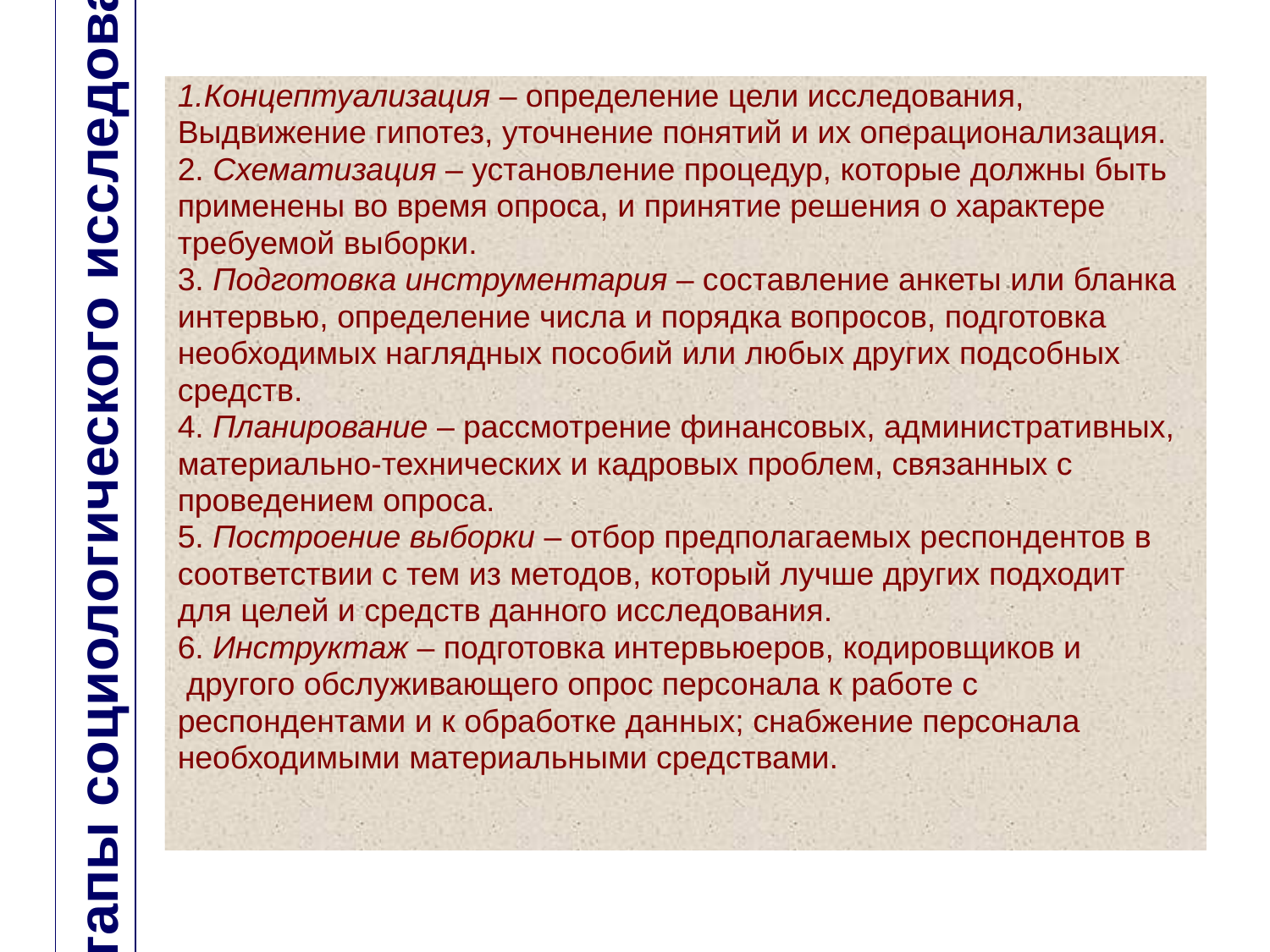

1.Концептуализация – определение цели исследования,
Выдвижение гипотез, уточнение понятий и их операционализация.
2. Схематизация – установление процедур, которые должны быть
применены во время опроса, и принятие решения о характере
требуемой выборки.
3. Подготовка инструментария – составление анкеты или бланка
интервью, определение числа и порядка вопросов, подготовка
необходимых наглядных пособий или любых других подсобных
средств.
4. Планирование – рассмотрение финансовых, административных,
материально-технических и кадровых проблем, связанных с
проведением опроса.
5. Построение выборки – отбор предполагаемых респондентов в
соответствии с тем из методов, который лучше других подходит
для целей и средств данного исследования.
6. Инструктаж – подготовка интервьюеров, кодировщиков и
 другого обслуживающего опрос персонала к работе с
респондентами и к обработке данных; снабжение персонала
необходимыми материальными средствами.
Этапы социологического исследования